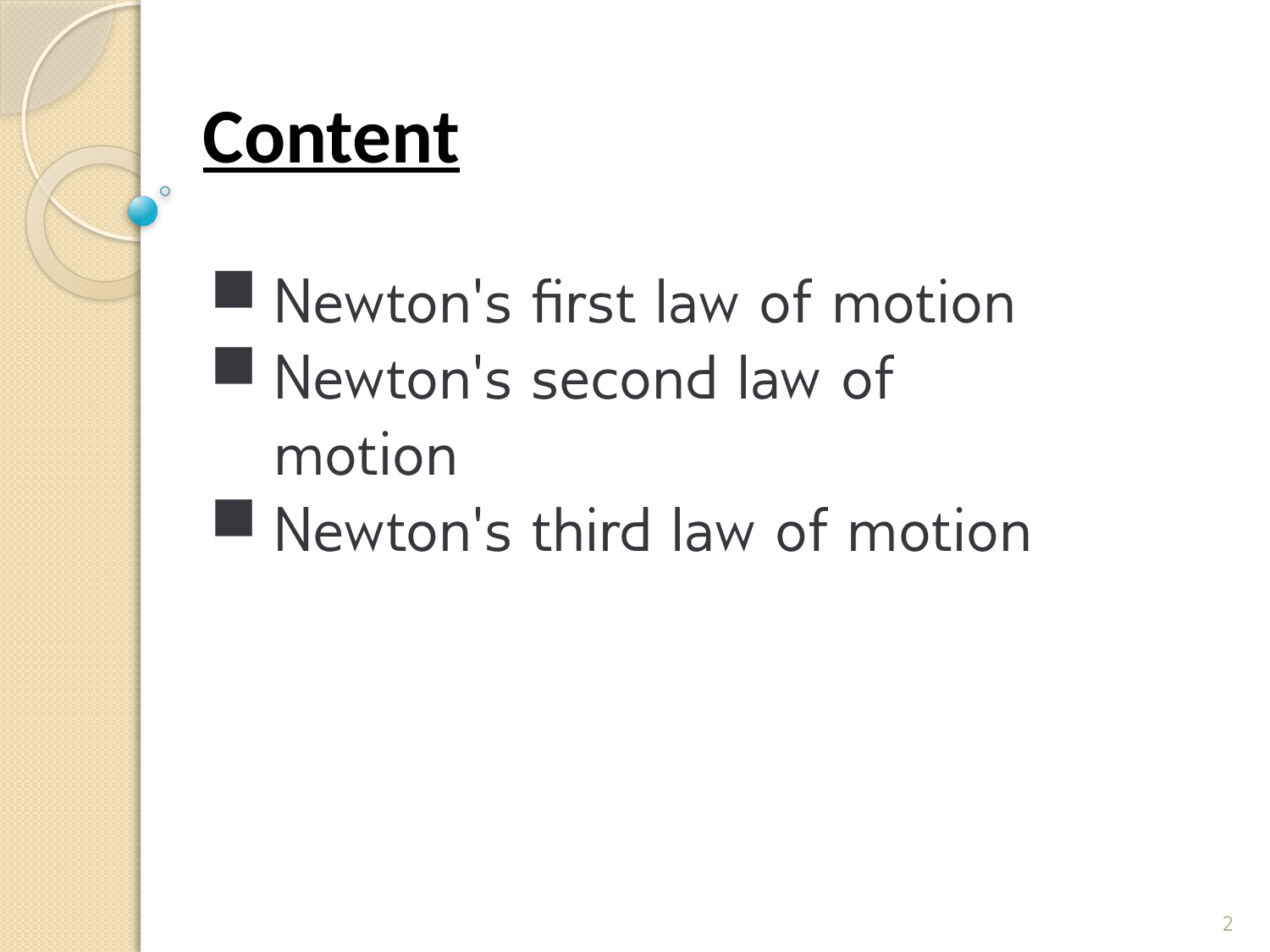

# Content
Newton's first law of motion
Newton's second law of motion
Newton's third law of motion
2